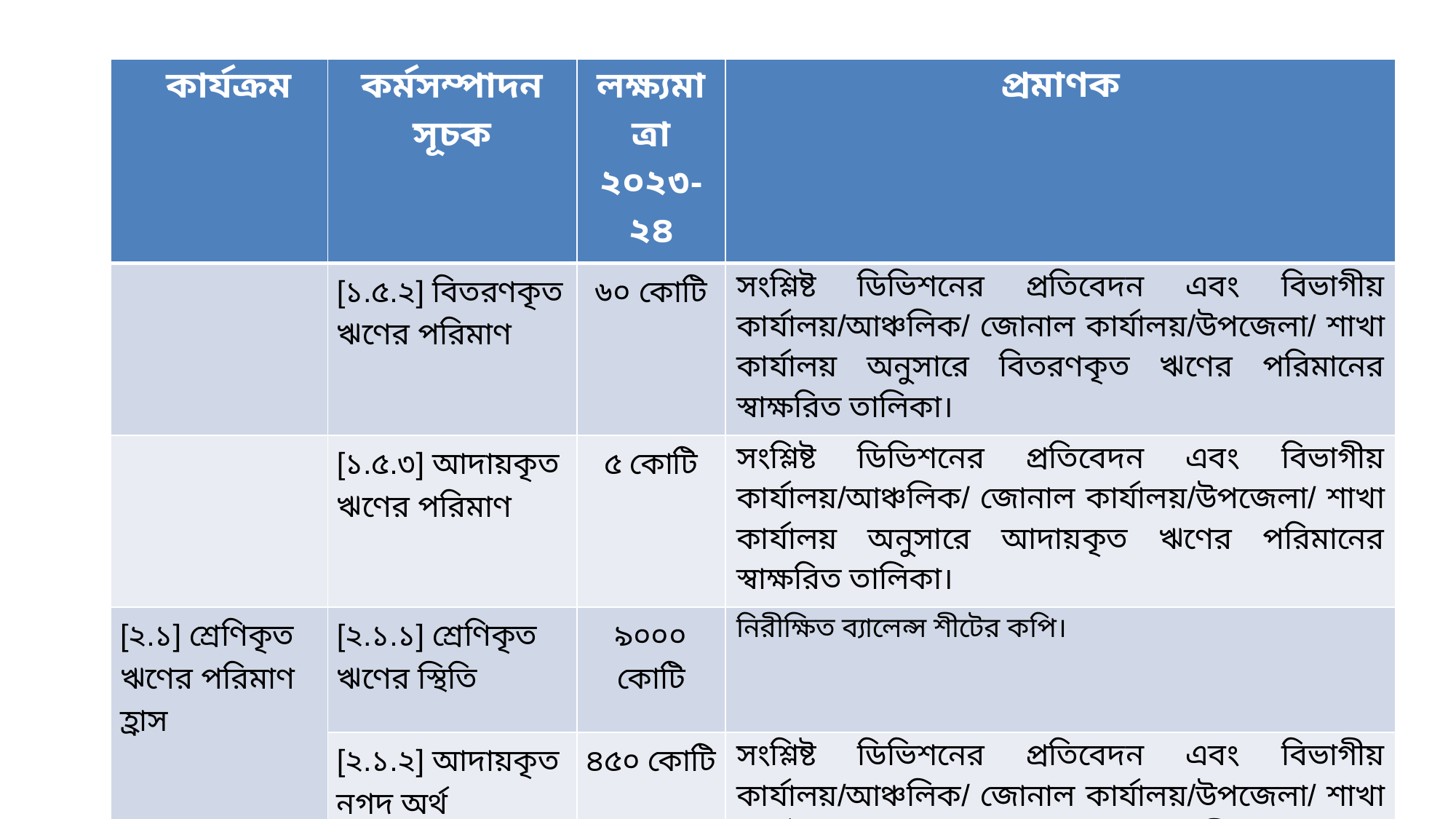

| কার্যক্রম | কর্মসম্পাদন সূচক | লক্ষ্যমাত্রা ২০২৩-২৪ | প্রমাণক |
| --- | --- | --- | --- |
|  | [১.৫.২] বিতরণকৃত ঋণের পরিমাণ | ৬০ কোটি | সংশ্লিষ্ট ডিভিশনের প্রতিবেদন এবং বিভাগীয় কার্যালয়/আঞ্চলিক/ জোনাল কার্যালয়/উপজেলা/ শাখা কার্যালয় অনুসারে বিতরণকৃত ঋণের পরিমানের স্বাক্ষরিত তালিকা। |
|  | [১.৫.৩] আদায়কৃত ঋণের পরিমাণ | ৫ কোটি | সংশ্লিষ্ট ডিভিশনের প্রতিবেদন এবং বিভাগীয় কার্যালয়/আঞ্চলিক/ জোনাল কার্যালয়/উপজেলা/ শাখা কার্যালয় অনুসারে আদায়কৃত ঋণের পরিমানের স্বাক্ষরিত তালিকা। |
| [২.১] শ্রেণিকৃত ঋণের পরিমাণ হ্রাস | [২.১.১] শ্রেণিকৃত ঋণের স্থিতি | ৯০০০ কোটি | নিরীক্ষিত ব্যালেন্স শীটের কপি। |
|  | [২.১.২] আদায়কৃত নগদ অর্থ | ৪৫০ কোটি | সংশ্লিষ্ট ডিভিশনের প্রতিবেদন এবং বিভাগীয় কার্যালয়/আঞ্চলিক/ জোনাল কার্যালয়/উপজেলা/ শাখা কার্যালয় অনুসারে আদায়কৃত শ্রেণীকৃত ঋণের পরিমানের স্বাক্ষরিত তালিকা। |
31